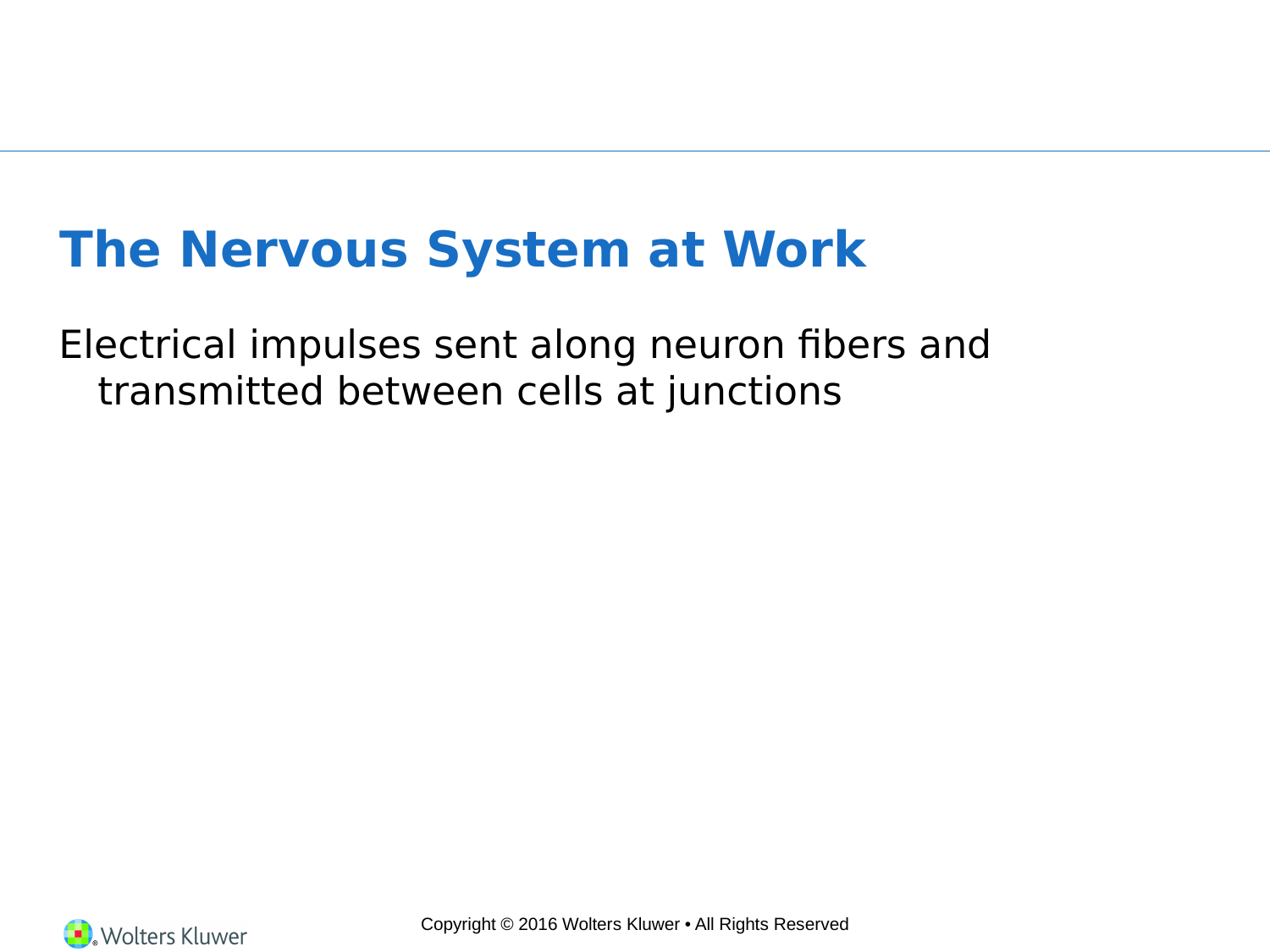

# The Nervous System at Work
Electrical impulses sent along neuron fibers and transmitted between cells at junctions